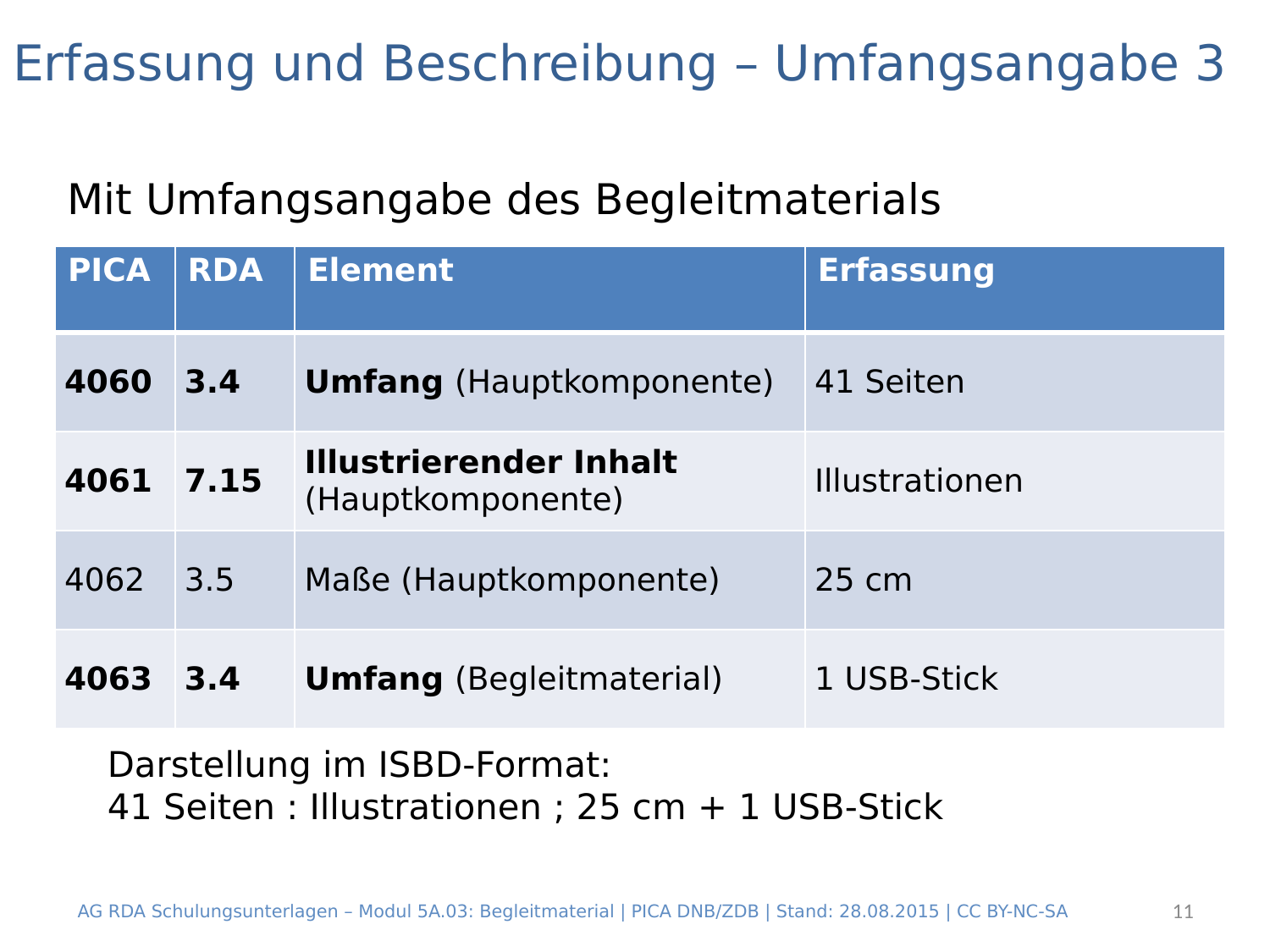

# Erfassung und Beschreibung – Umfangsangabe 3
Mit Umfangsangabe des Begleitmaterials
| PICA | RDA | Element | Erfassung |
| --- | --- | --- | --- |
| 4060 | 3.4 | Umfang (Hauptkomponente) | 41 Seiten |
| 4061 | 7.15 | Illustrierender Inhalt (Hauptkomponente) | Illustrationen |
| 4062 | 3.5 | Maße (Hauptkomponente) | 25 cm |
| 4063 | 3.4 | Umfang (Begleitmaterial) | 1 USB-Stick |
Darstellung im ISBD-Format:
41 Seiten : Illustrationen ; 25 cm + 1 USB-Stick
AG RDA Schulungsunterlagen – Modul 5A.03: Begleitmaterial | PICA DNB/ZDB | Stand: 28.08.2015 | CC BY-NC-SA
11